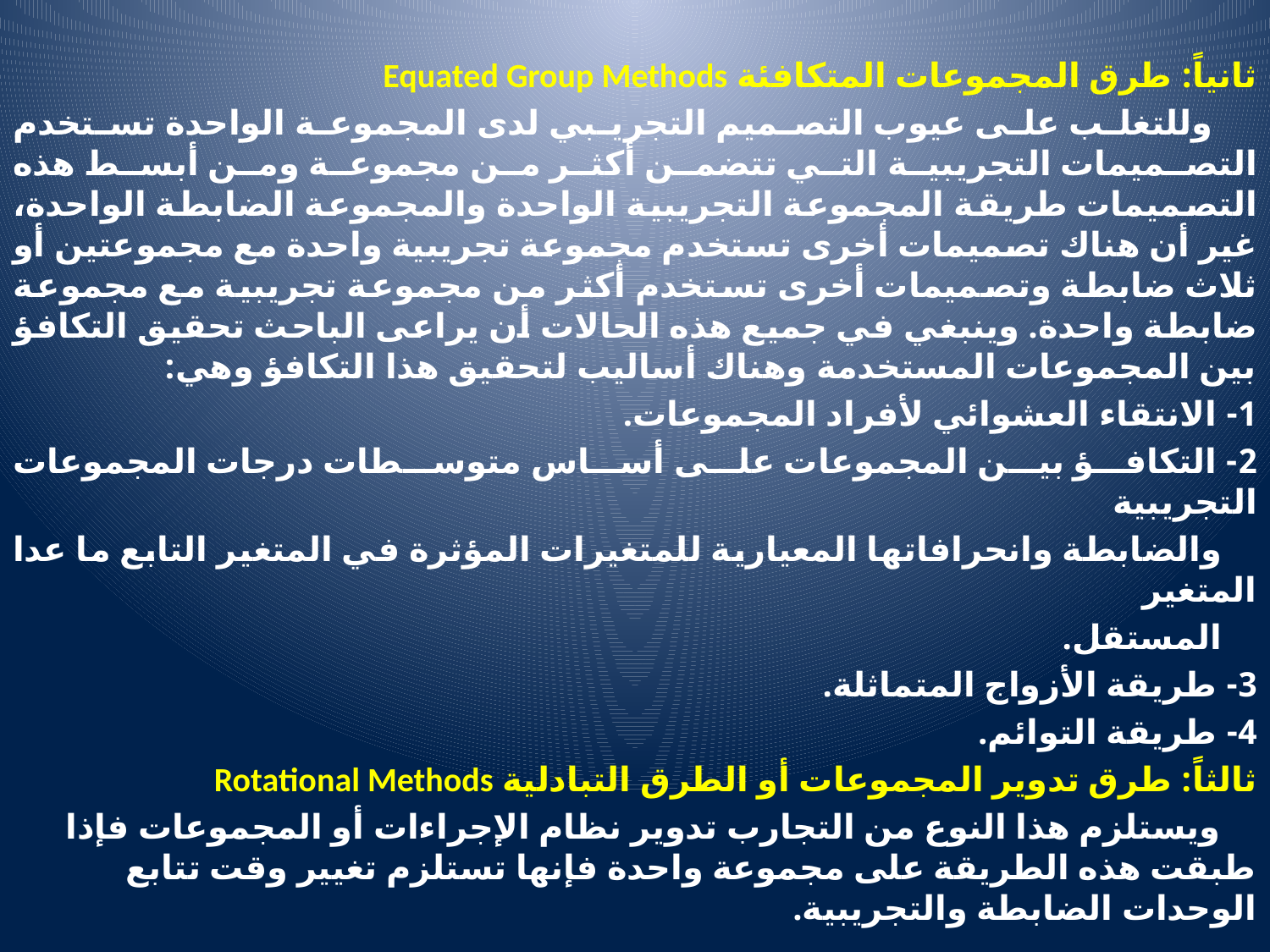

ثانياً: طرق المجموعات المتكافئة Equated Group Methods
     وللتغلب على عيوب التصميم التجريبي لدى المجموعة الواحدة تستخدم التصميمات التجريبية التي تتضمن أكثر من مجموعة ومن أبسط هذه التصميمات طريقة المجموعة التجريبية الواحدة والمجموعة الضابطة الواحدة، غير أن هناك تصميمات أخرى تستخدم مجموعة تجريبية واحدة مع مجموعتين أو ثلاث ضابطة وتصميمات أخرى تستخدم أكثر من مجموعة تجريبية مع مجموعة ضابطة واحدة. وينبغي في جميع هذه الحالات أن يراعى الباحث تحقيق التكافؤ بين المجموعات المستخدمة وهناك أساليب لتحقيق هذا التكافؤ وهي:
1- الانتقاء العشوائي لأفراد المجموعات.
2- التكافؤ بين المجموعات على أساس متوسطات درجات المجموعات التجريبية
    والضابطة وانحرافاتها المعيارية للمتغيرات المؤثرة في المتغير التابع ما عدا المتغير
    المستقل.
3- طريقة الأزواج المتماثلة.
4- طريقة التوائم.
ثالثاً: طرق تدوير المجموعات أو الطرق التبادلية Rotational Methods
    ويستلزم هذا النوع من التجارب تدوير نظام الإجراءات أو المجموعات فإذا طبقت هذه الطريقة على مجموعة واحدة فإنها تستلزم تغيير وقت تتابع الوحدات الضابطة والتجريبية.